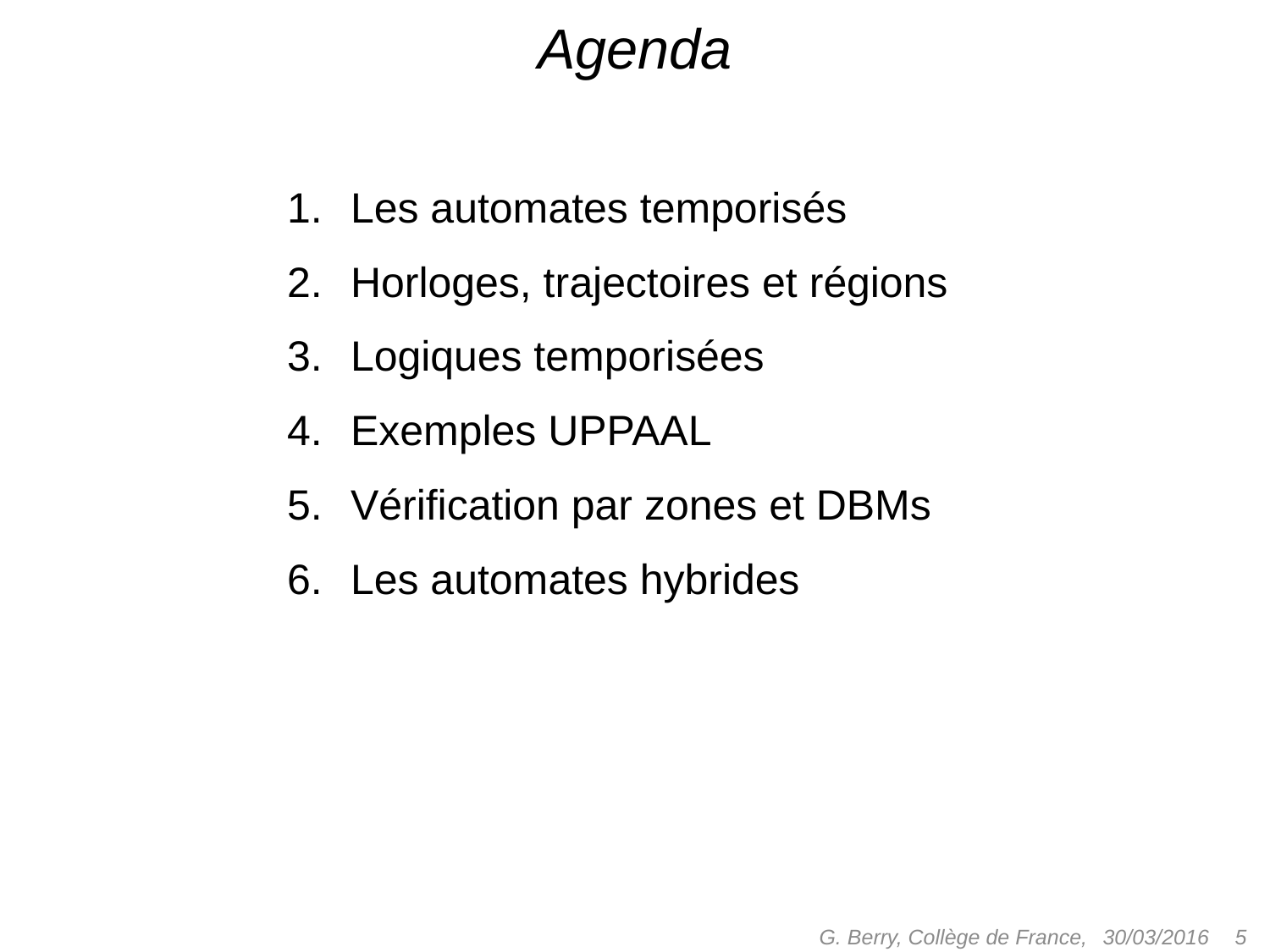

# Agenda
Les automates temporisés
Horloges, trajectoires et régions
Logiques temporisées
Exemples UPPAAL
Vérification par zones et DBMs
Les automates hybrides
G. Berry, Collège de France,
 5
30/03/2016